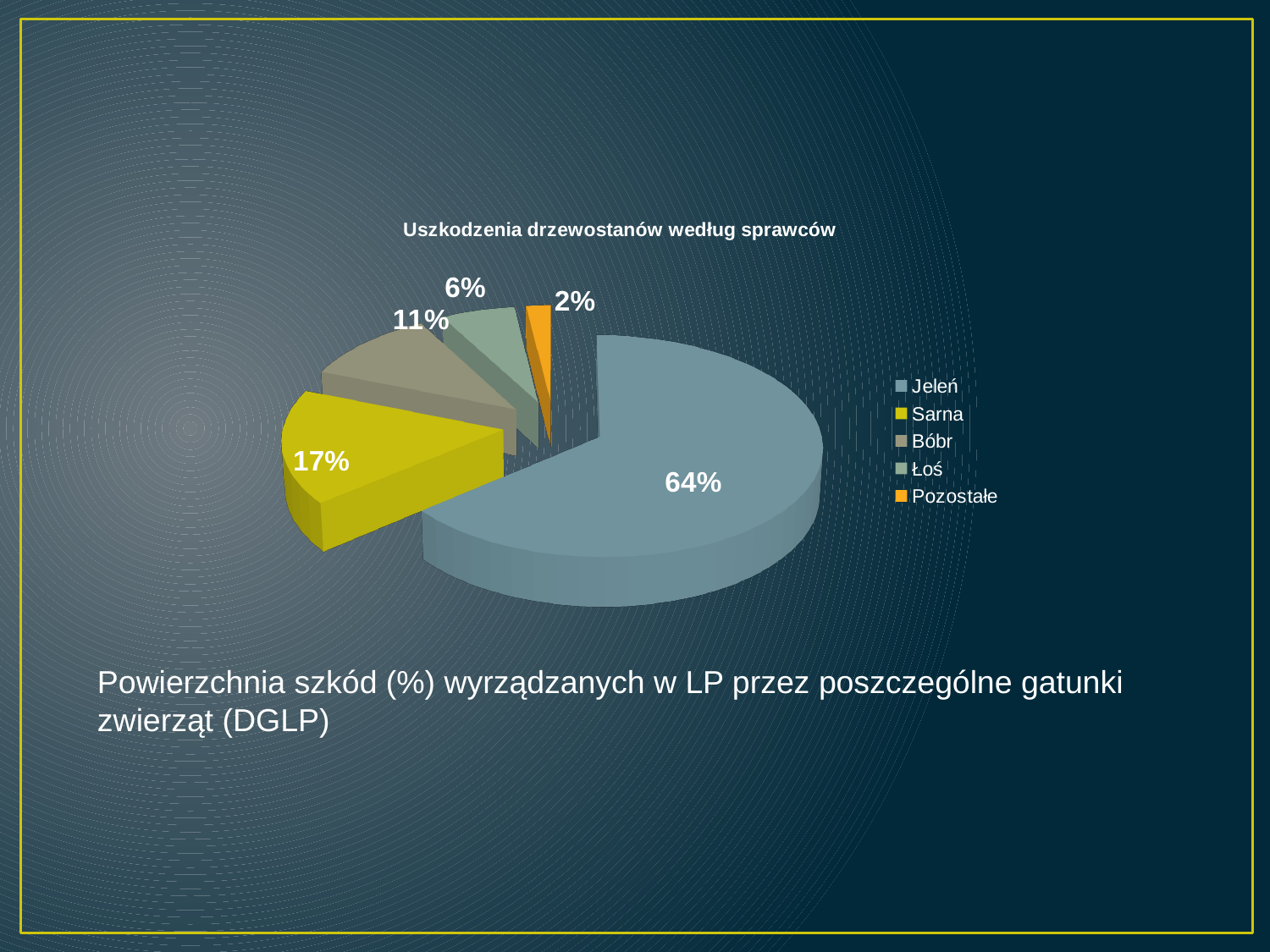

[unsupported chart]

Powierzchnia szkód (%) wyrządzanych w LP przez poszczególne gatunki zwierząt (DGLP)